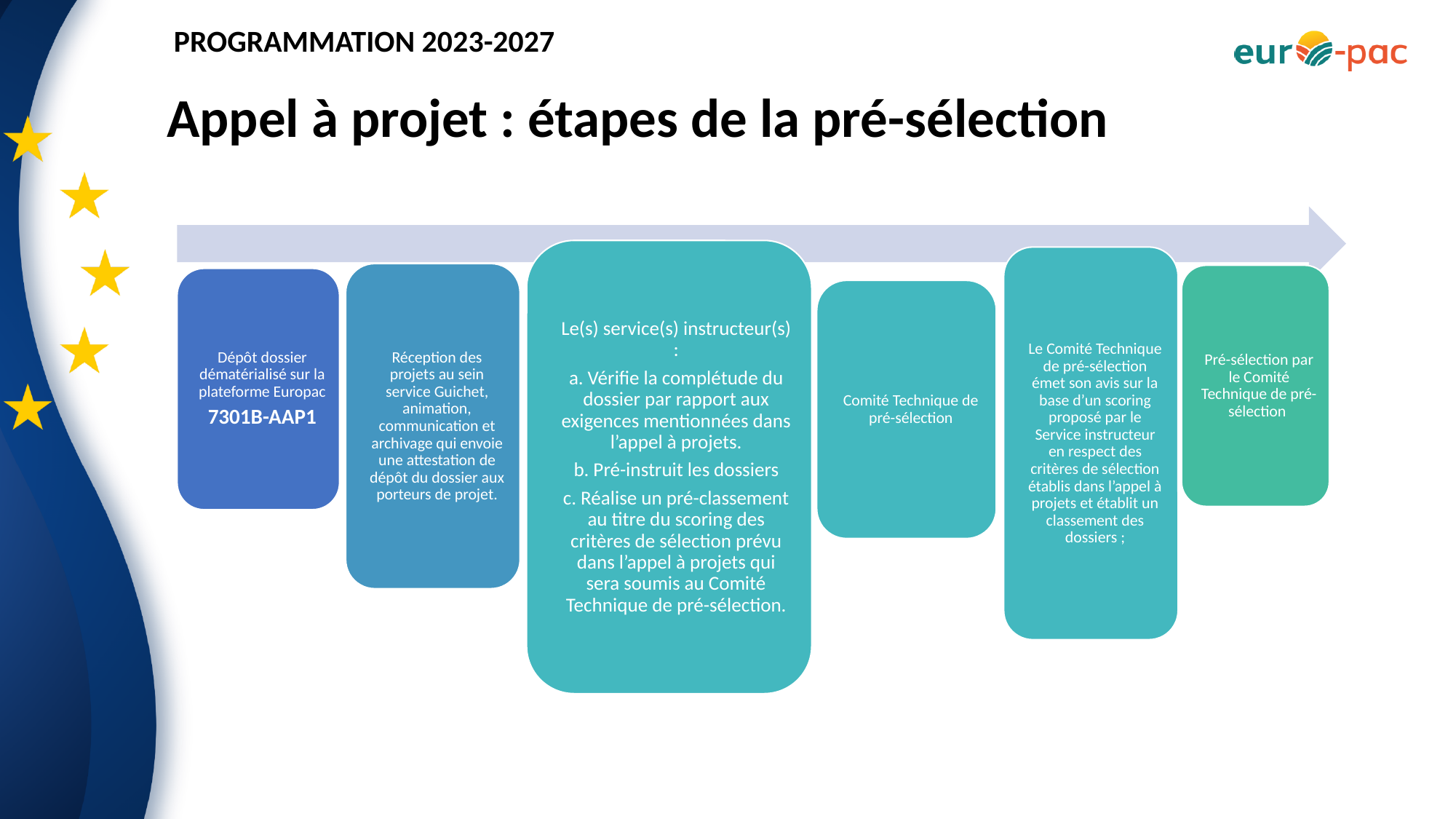

Appel à projet : étapes de la pré-sélection
Dépôt dossier dématérialisé sur la plateforme Europac
7301B-AAP1
Réception des projets au sein service Guichet, animation, communication et archivage qui envoie une attestation de dépôt du dossier aux porteurs de projet.
Comité Technique de pré-sélection
Le Comité Technique de pré-sélection émet son avis sur la base d’un scoring proposé par le Service instructeur en respect des critères de sélection établis dans l’appel à projets et établit un classement des dossiers ;
Pré-sélection par le Comité Technique de pré-sélection
Le(s) service(s) instructeur(s) :
a. Vérifie la complétude du dossier par rapport aux exigences mentionnées dans l’appel à projets.
b. Pré-instruit les dossiers
c. Réalise un pré-classement au titre du scoring des critères de sélection prévu dans l’appel à projets qui sera soumis au Comité Technique de pré-sélection.